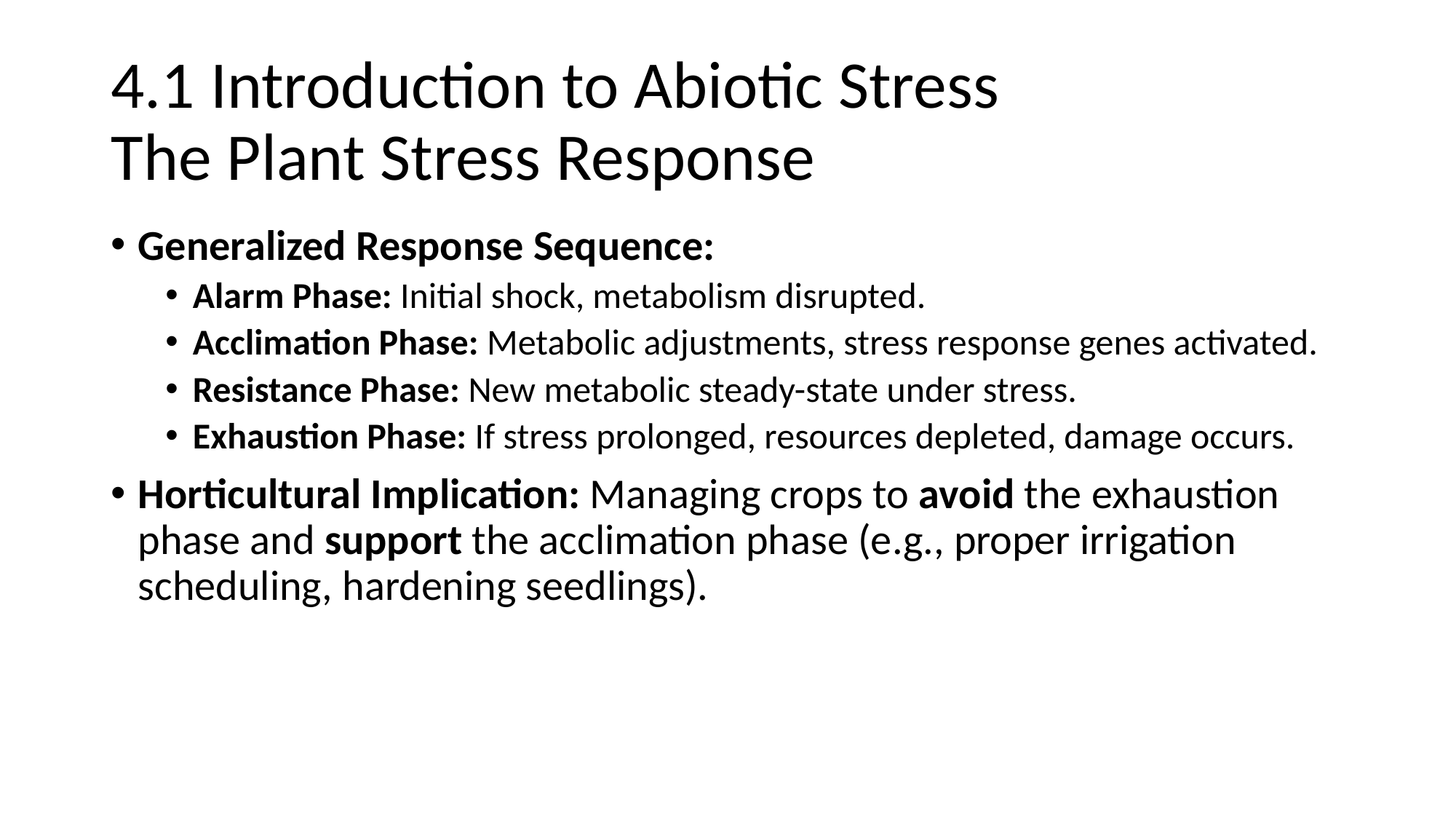

# 4.1 Introduction to Abiotic Stress The Plant Stress Response
Generalized Response Sequence:
Alarm Phase: Initial shock, metabolism disrupted.
Acclimation Phase: Metabolic adjustments, stress response genes activated.
Resistance Phase: New metabolic steady-state under stress.
Exhaustion Phase: If stress prolonged, resources depleted, damage occurs.
Horticultural Implication: Managing crops to avoid the exhaustion phase and support the acclimation phase (e.g., proper irrigation scheduling, hardening seedlings).